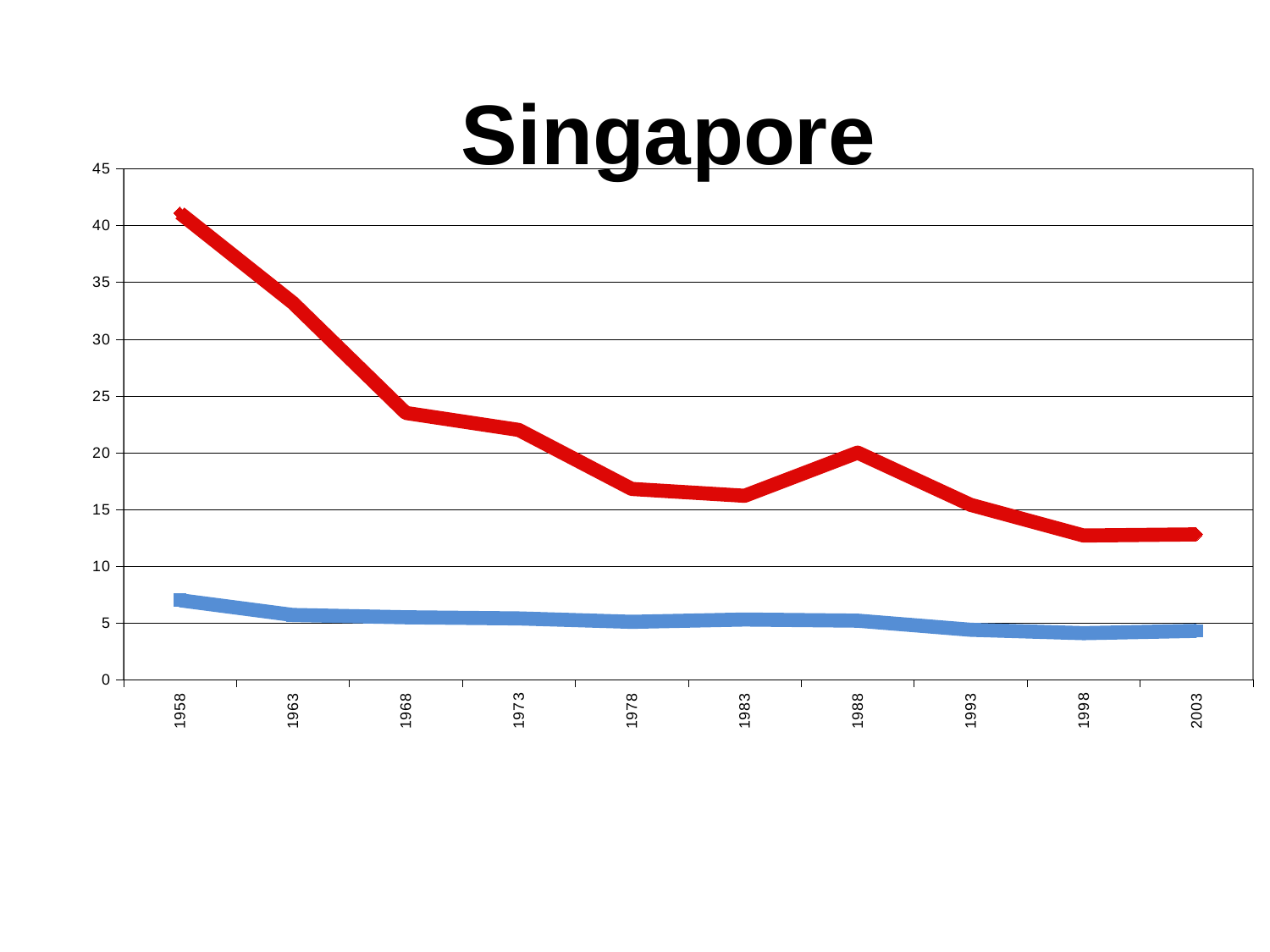

### Chart: Singapore

| Category | CBR | CDR |
|---|---|---|
| 1958 | 41.1 | 7.0 |
| 1963 | 33.2 | 5.7 |
| 1968 | 23.5 | 5.5 |
| 1973 | 22.0 | 5.4 |
| 1978 | 16.8 | 5.1 |
| 1983 | 16.2 | 5.3 |
| 1988 | 20.0 | 5.2 |
| 1993 | 15.4 | 4.4 |
| 1998 | 12.7 | 4.1 |
| 2003 | 12.8 | 4.3 |